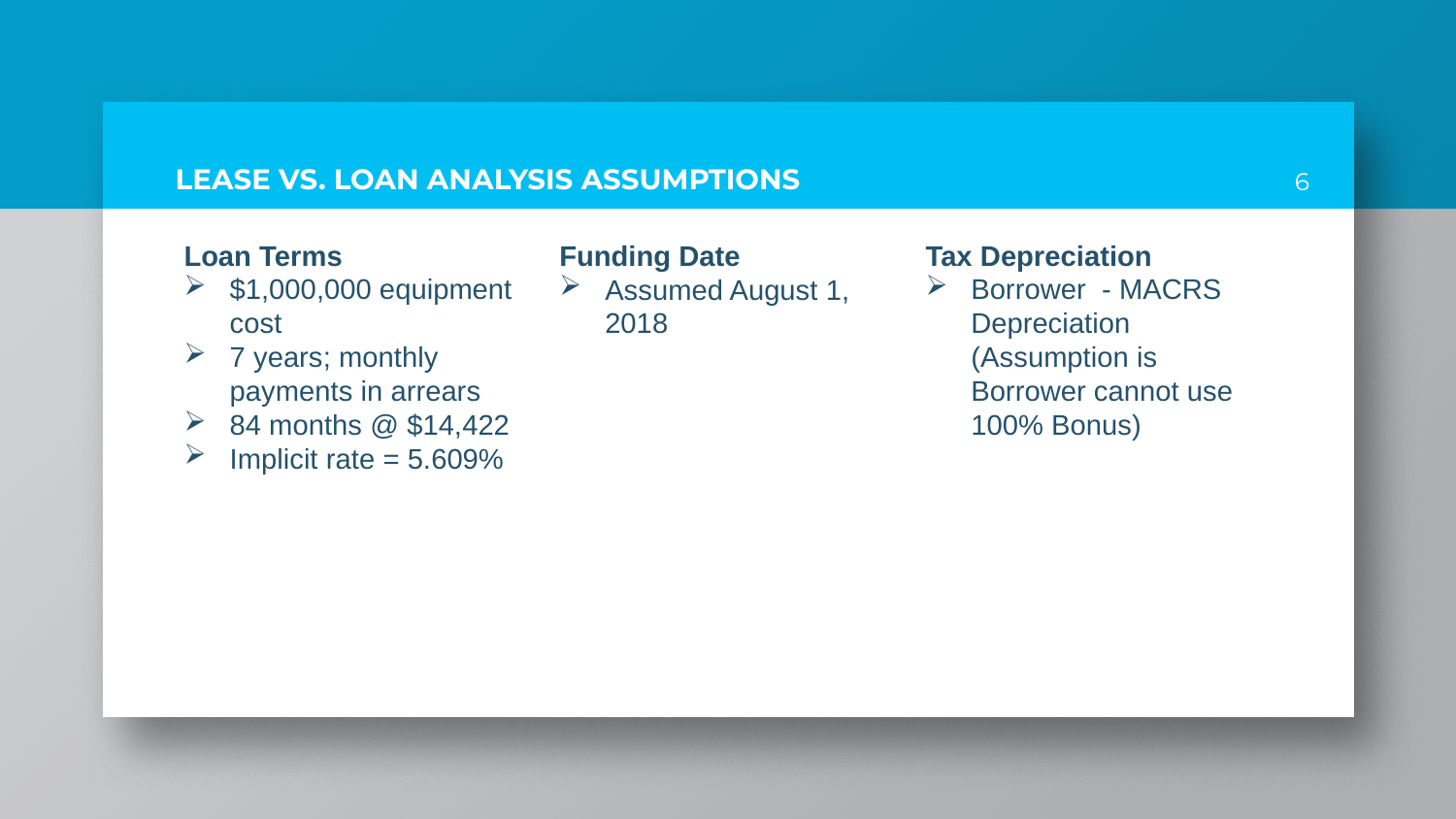

# LEASE VS. LOAN ANALYSIS ASSUMPTIONS
6
Loan Terms
$1,000,000 equipment cost
7 years; monthly payments in arrears
84 months @ $14,422
Implicit rate = 5.609%
Tax Depreciation
Borrower  - MACRS Depreciation (Assumption is Borrower cannot use 100% Bonus)

Funding Date
Assumed August 1, 2018